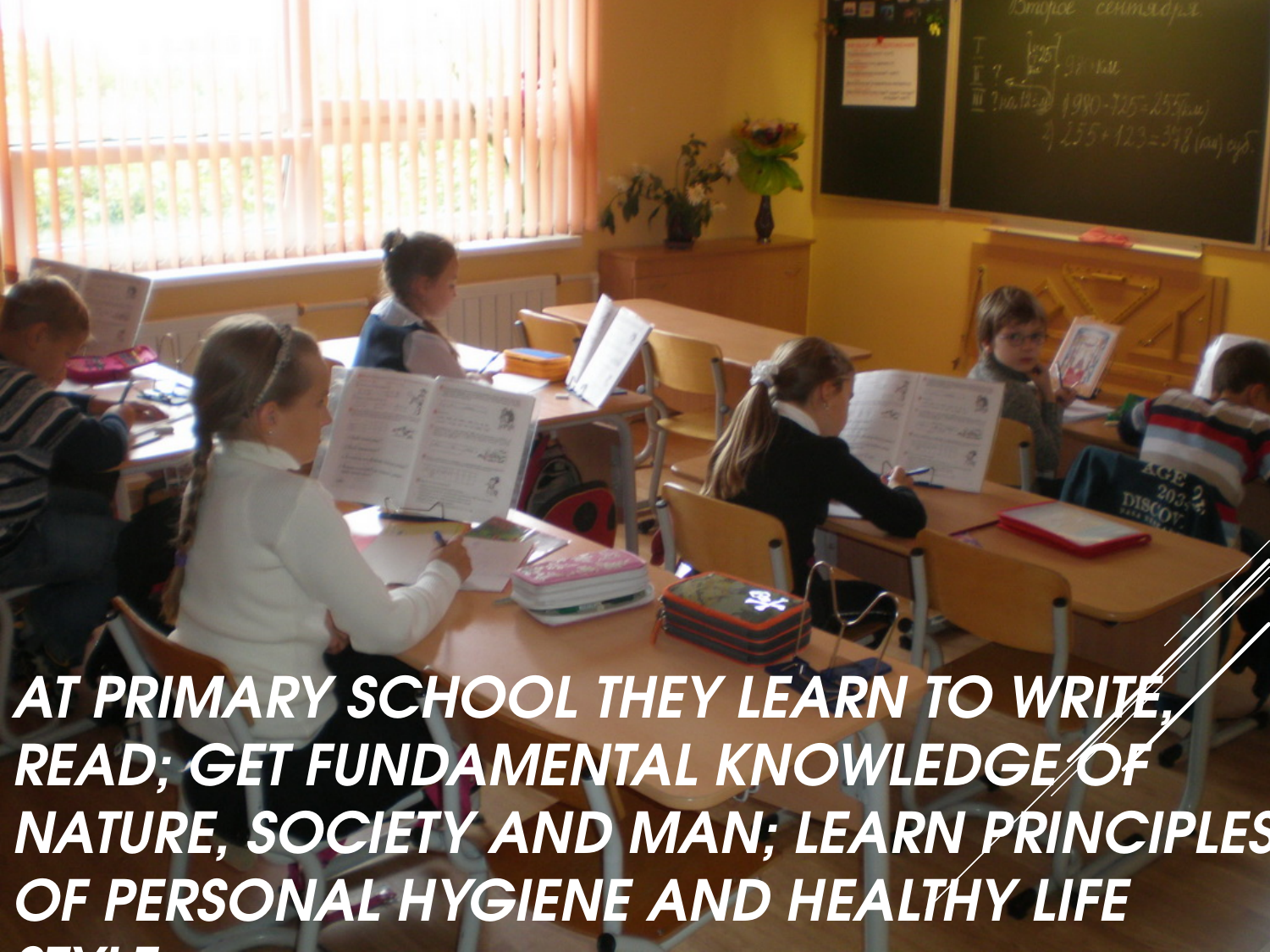

# At primary school they learn to write, read; get fundamental knowledge of nature, society and man; learn principles of personal hygiene and healthy life style.